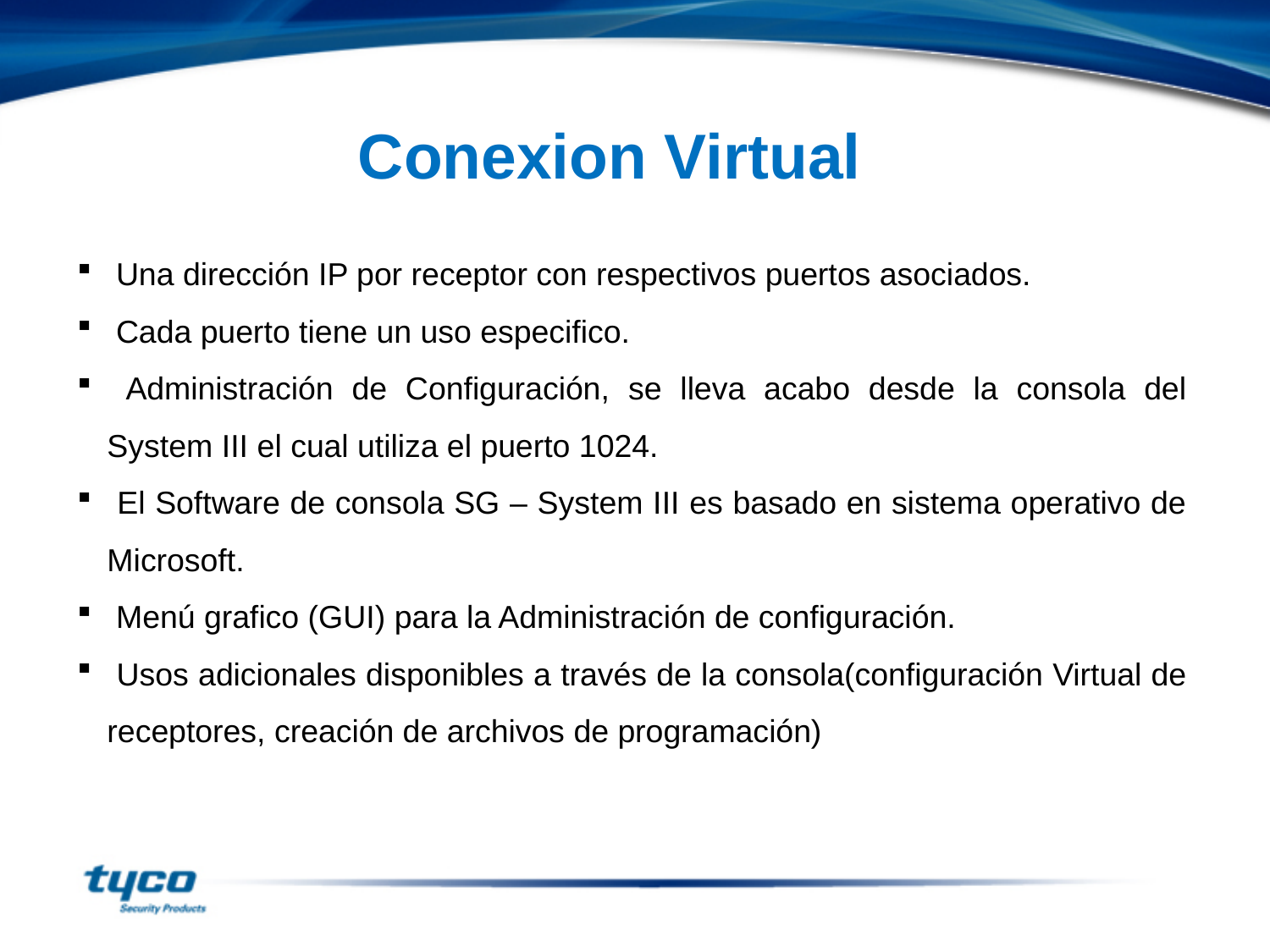

Conexion Virtual
 Una dirección IP por receptor con respectivos puertos asociados.
 Cada puerto tiene un uso especifico.
 Administración de Configuración, se lleva acabo desde la consola del System III el cual utiliza el puerto 1024.
 El Software de consola SG – System III es basado en sistema operativo de Microsoft.
 Menú grafico (GUI) para la Administración de configuración.
 Usos adicionales disponibles a través de la consola(configuración Virtual de receptores, creación de archivos de programación)